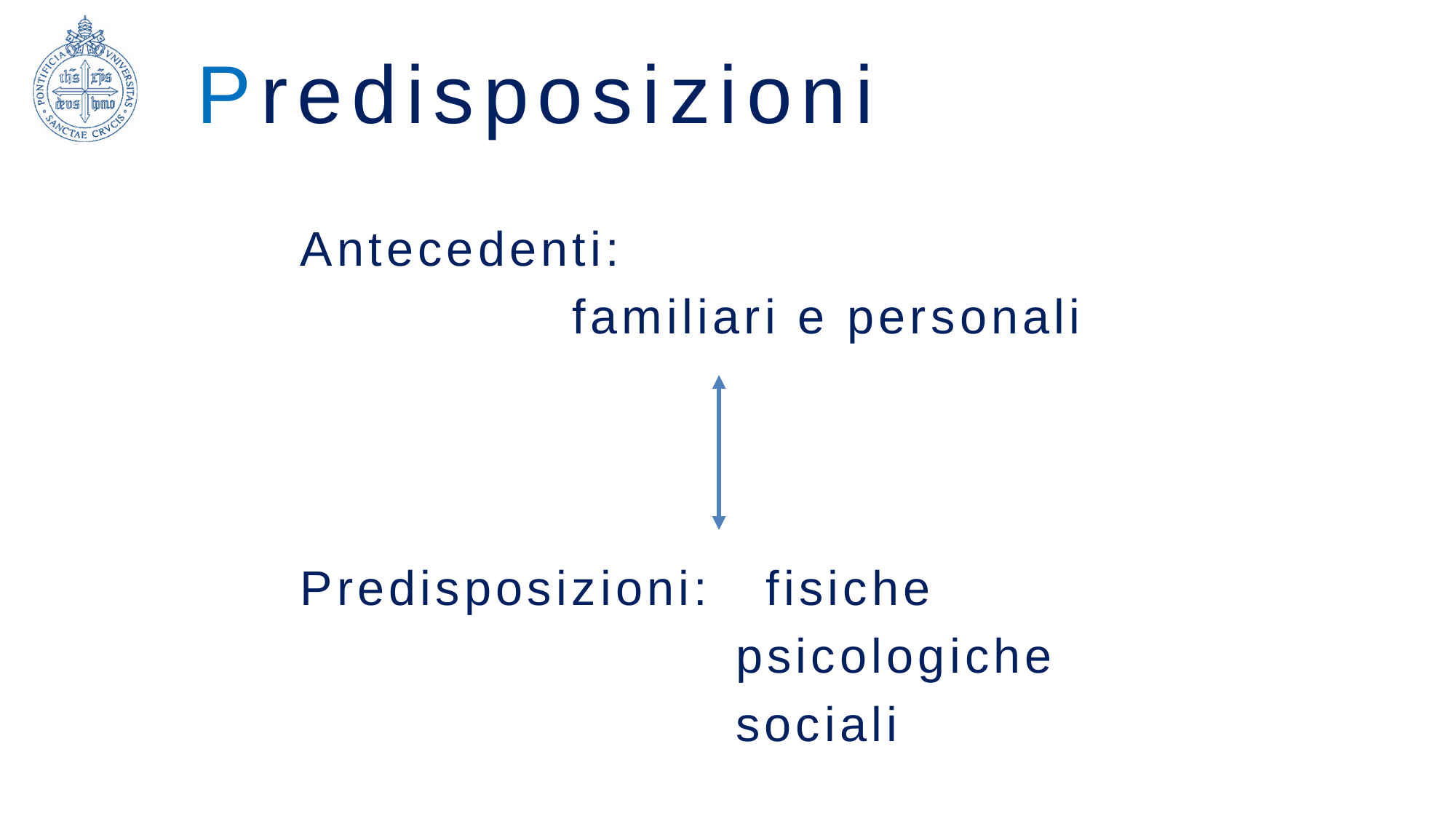

# Predisposizioni
Antecedenti:
		   familiari e personali

Predisposizioni:   fisiche
			      psicologiche
			      sociali